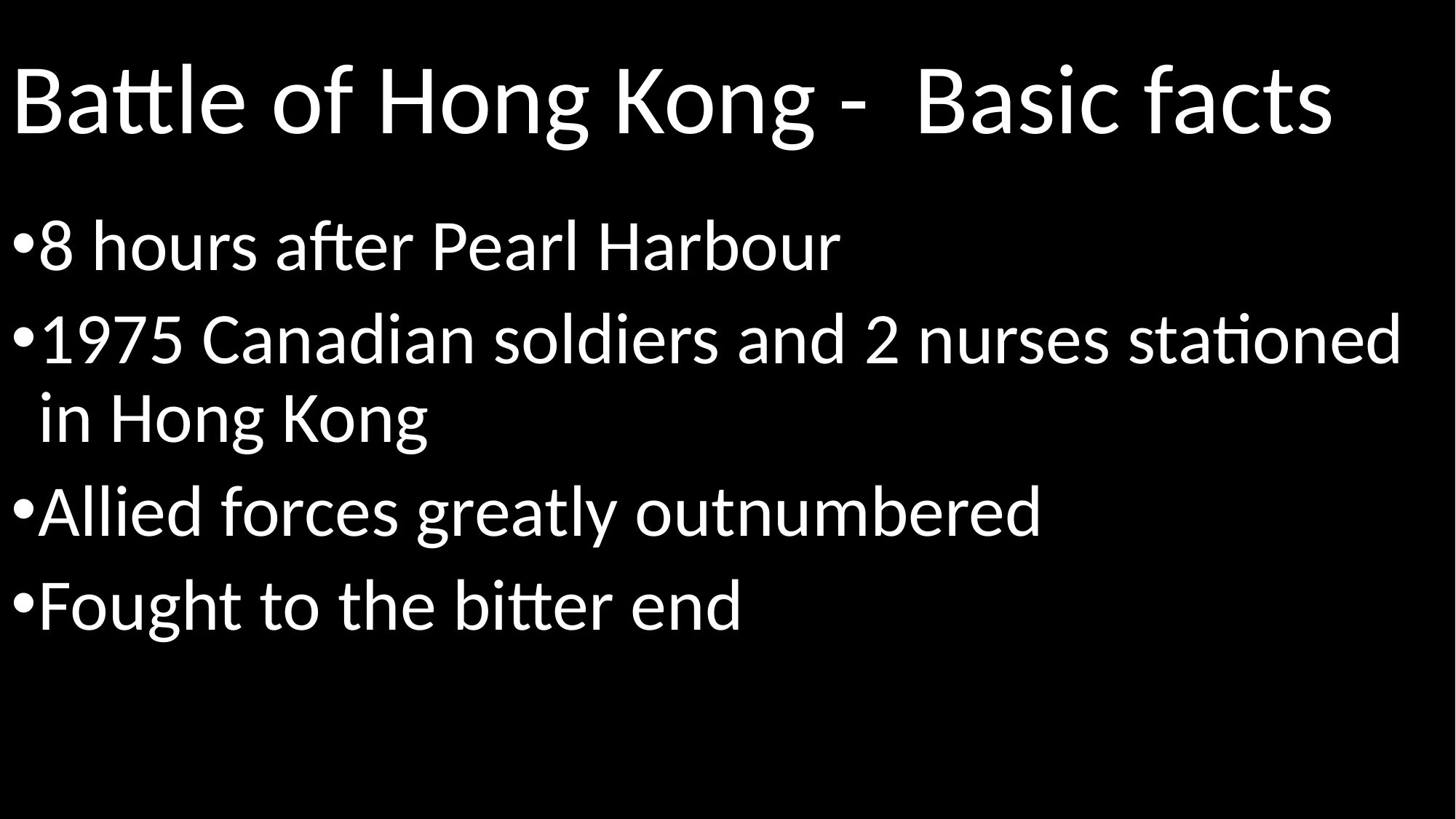

# Battle of Hong Kong -  Basic facts
8 hours after Pearl Harbour
1975 Canadian soldiers and 2 nurses stationed in Hong Kong
Allied forces greatly outnumbered
Fought to the bitter end